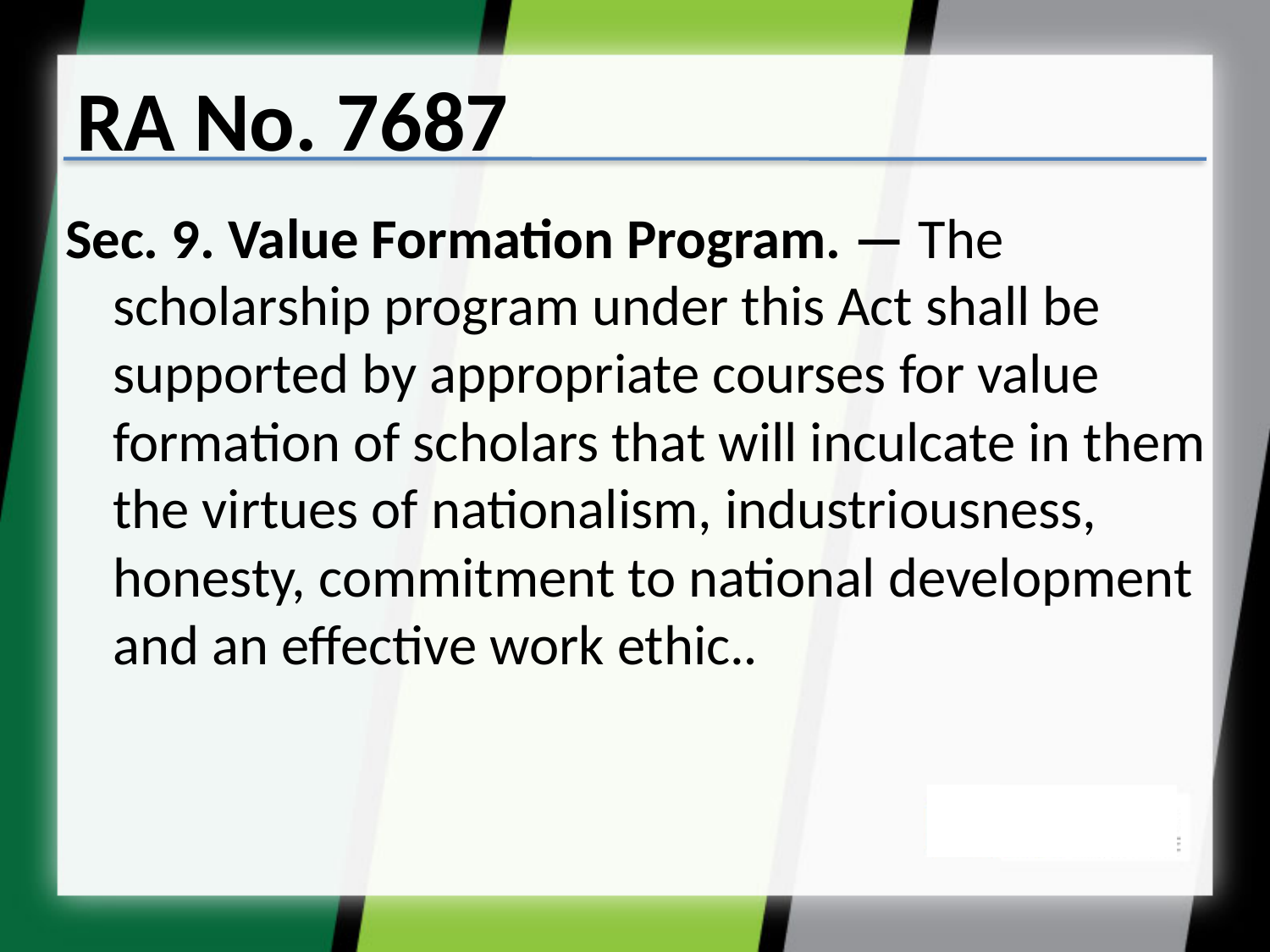

# RA No. 7687
Sec. 9. Value Formation Program. — The scholarship program under this Act shall be supported by appropriate courses for value formation of scholars that will inculcate in them the virtues of nationalism, industriousness, honesty, commitment to national development and an effective work ethic..